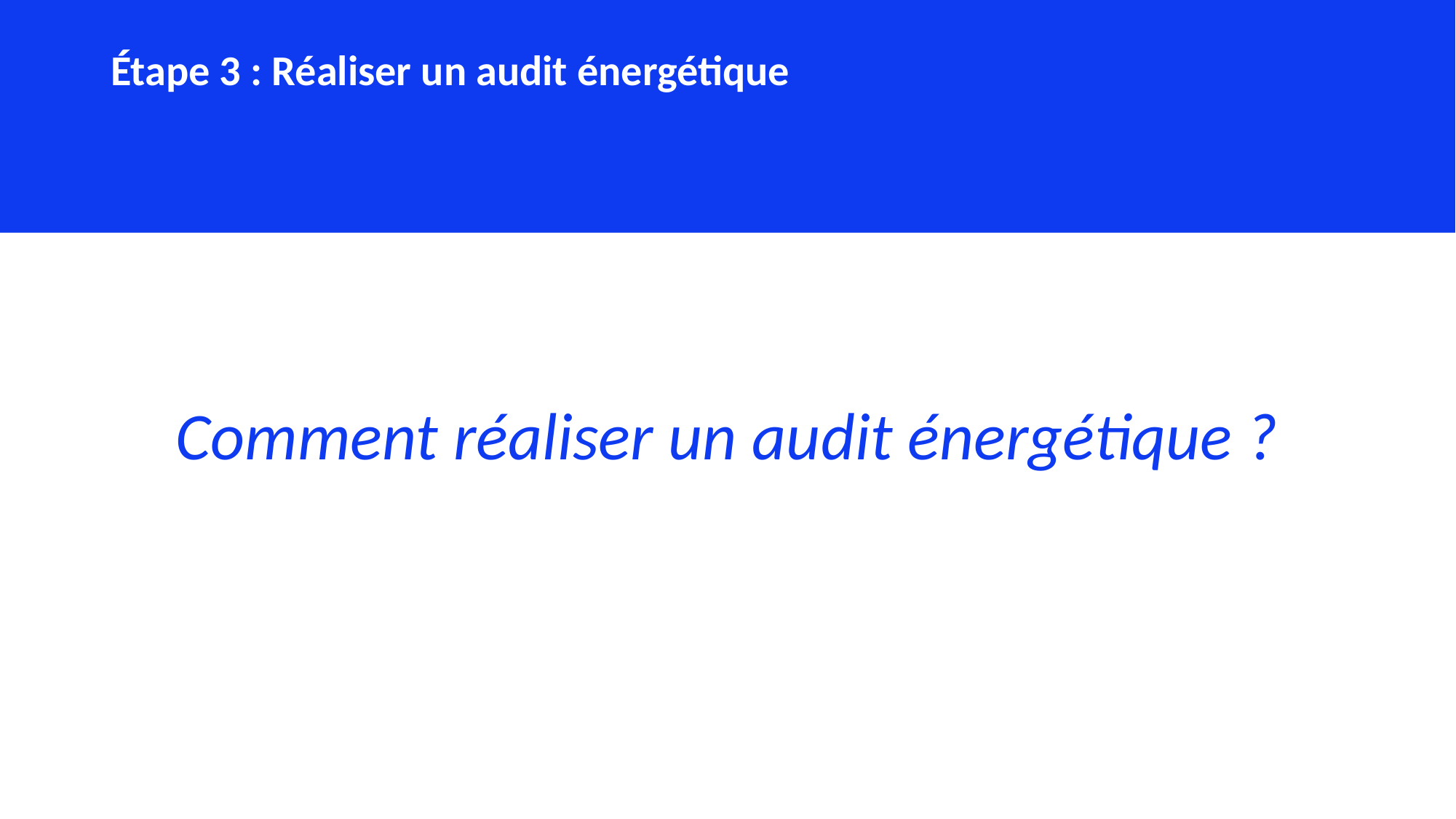

Étape 3 : Réaliser un audit énergétique

Comment réaliser un audit énergétique ?